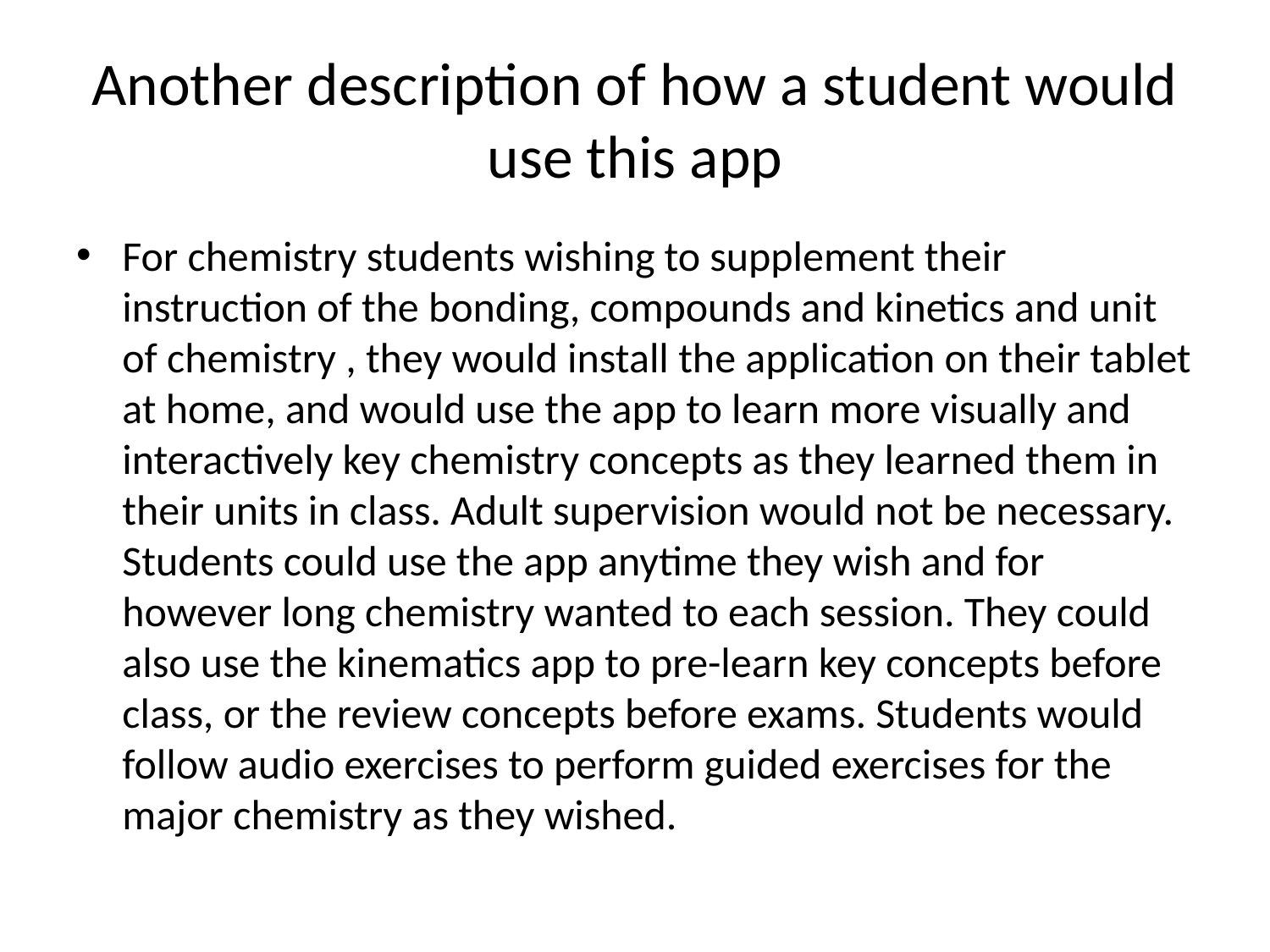

# Another description of how a student would use this app
For chemistry students wishing to supplement their instruction of the bonding, compounds and kinetics and unit of chemistry , they would install the application on their tablet at home, and would use the app to learn more visually and interactively key chemistry concepts as they learned them in their units in class. Adult supervision would not be necessary. Students could use the app anytime they wish and for however long chemistry wanted to each session. They could also use the kinematics app to pre-learn key concepts before class, or the review concepts before exams. Students would follow audio exercises to perform guided exercises for the major chemistry as they wished.